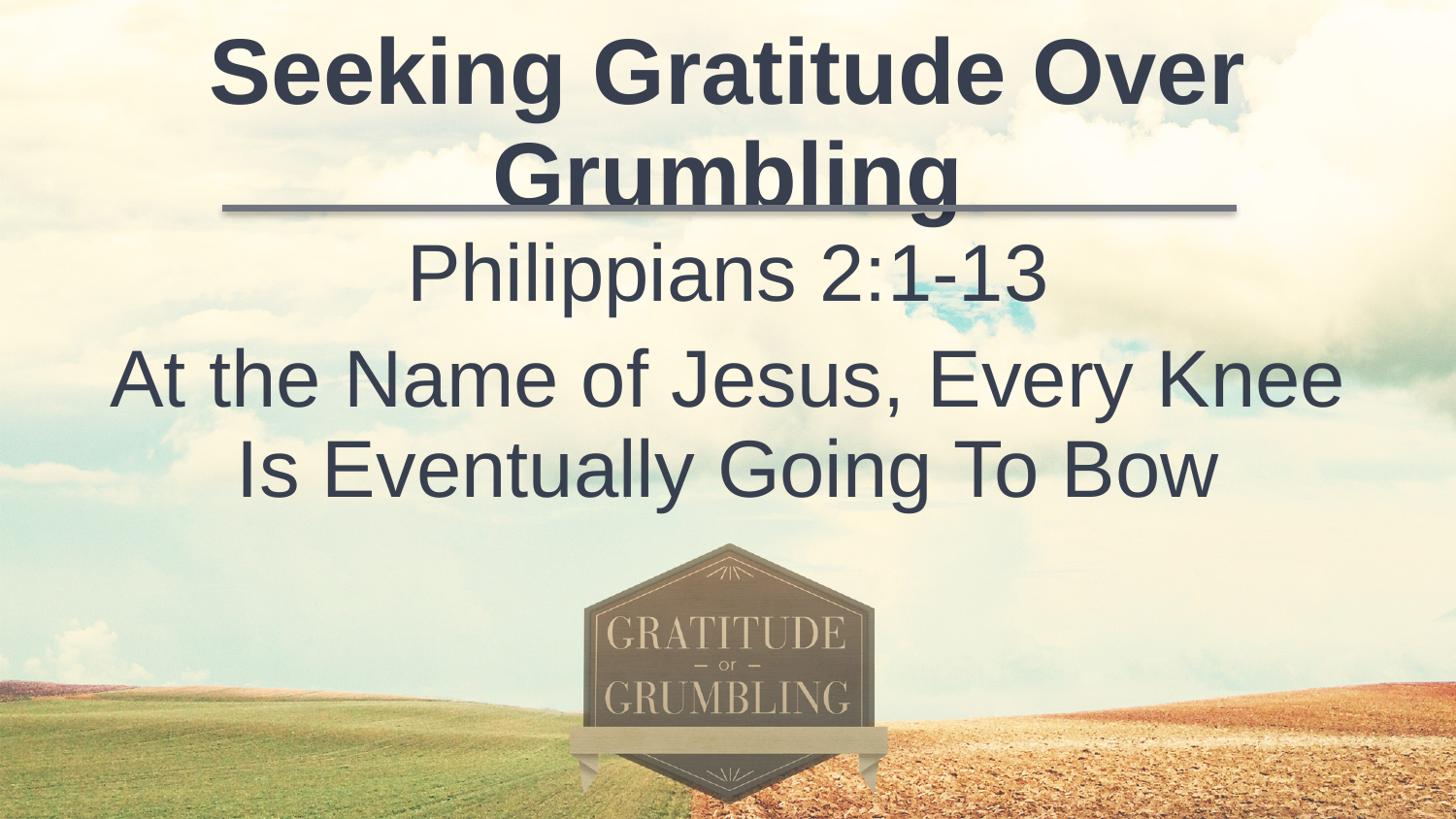

Seeking Gratitude Over Grumbling
Philippians 2:1-13
At the Name of Jesus, Every Knee Is Eventually Going To Bow